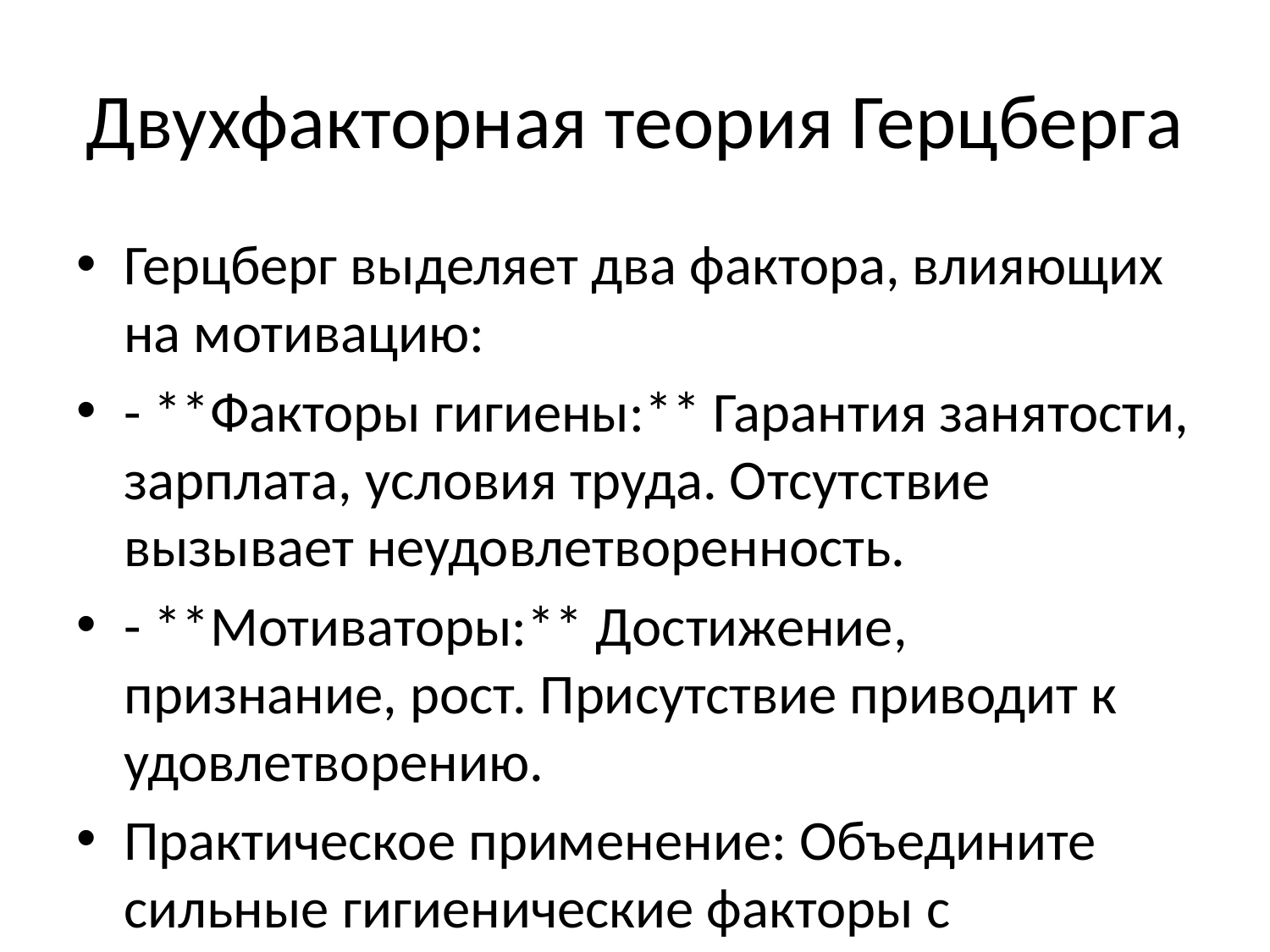

# Двухфакторная теория Герцберга
Герцберг выделяет два фактора, влияющих на мотивацию:
- **Факторы гигиены:** Гарантия занятости, зарплата, условия труда. Отсутствие вызывает неудовлетворенность.
- **Мотиваторы:** Достижение, признание, рост. Присутствие приводит к удовлетворению.
Практическое применение: Объедините сильные гигиенические факторы с мотиваторами, чтобы способствовать долгосрочному вовлечению.